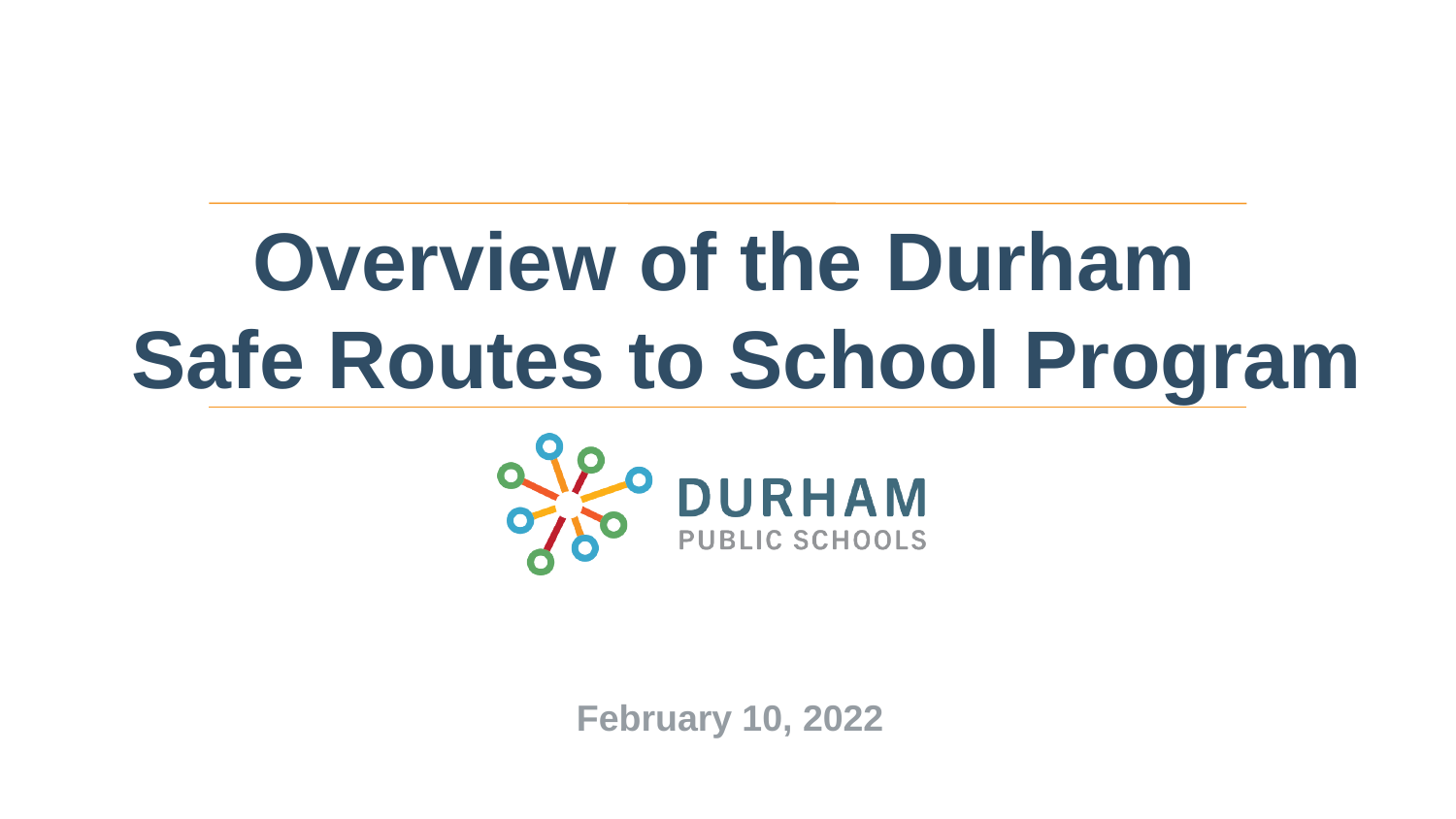

# Overview of the Durham Safe Routes to School Program

February 10, 2022